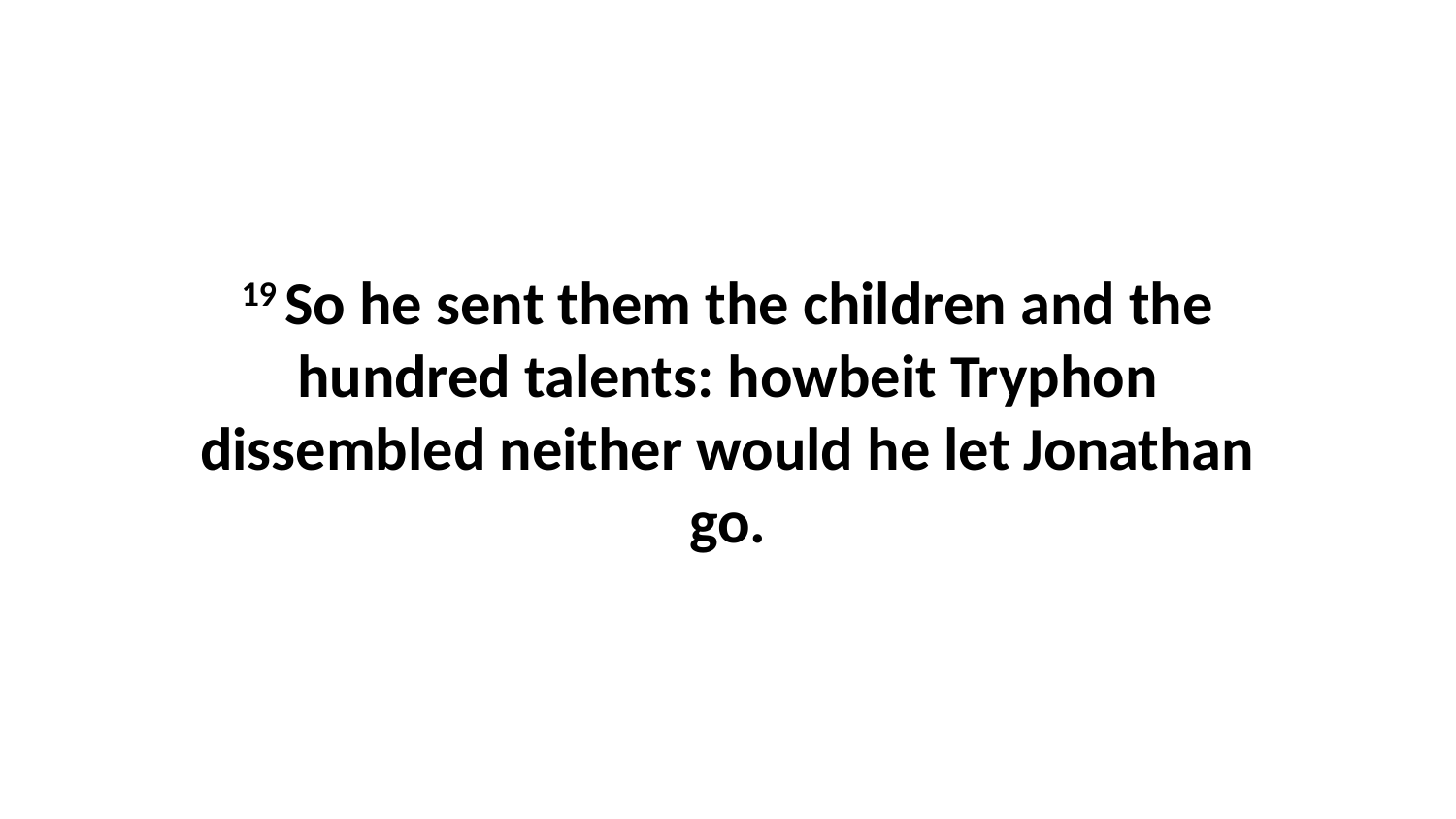

19 So he sent them the children and the hundred talents: howbeit Tryphon dissembled neither would he let Jonathan go.